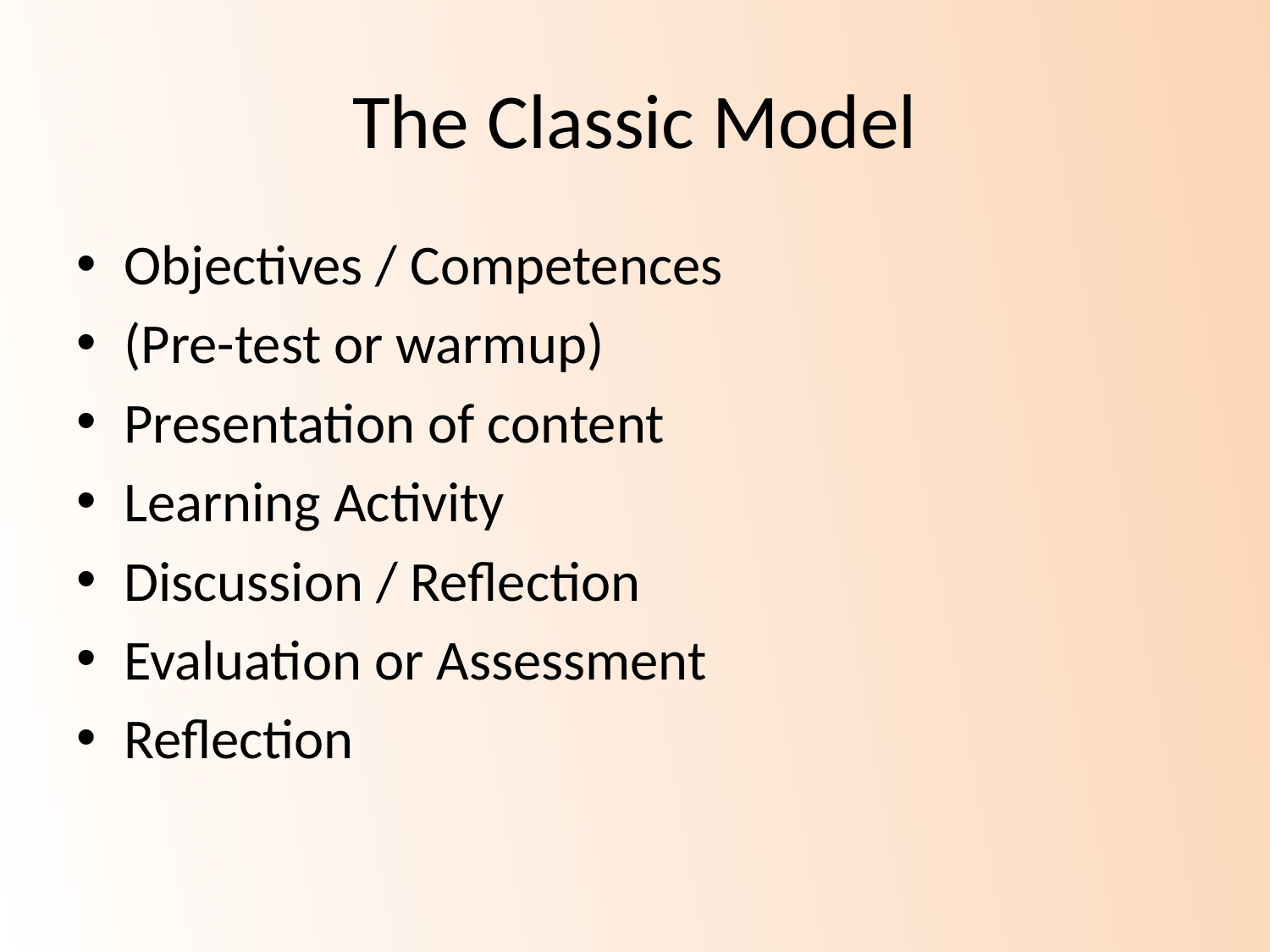

# The Classic Model
Objectives / Competences
(Pre-test or warmup)
Presentation of content
Learning Activity
Discussion / Reflection
Evaluation or Assessment
Reflection